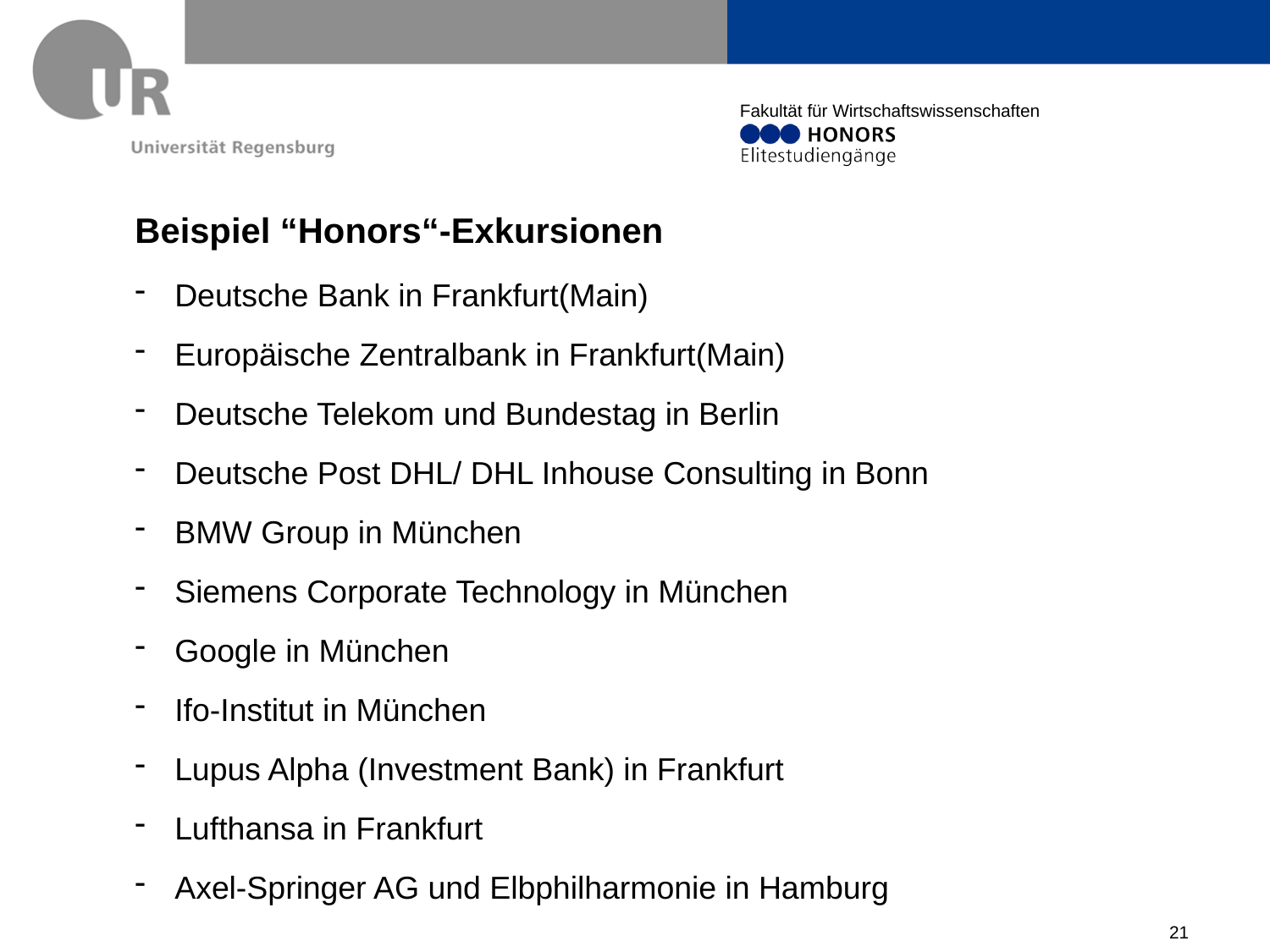

# Beispiel “Honors“-Exkursionen
Deutsche Bank in Frankfurt(Main)
Europäische Zentralbank in Frankfurt(Main)
Deutsche Telekom und Bundestag in Berlin
Deutsche Post DHL/ DHL Inhouse Consulting in Bonn
BMW Group in München
Siemens Corporate Technology in München
Google in München
Ifo-Institut in München
Lupus Alpha (Investment Bank) in Frankfurt
Lufthansa in Frankfurt
Axel-Springer AG und Elbphilharmonie in Hamburg
21